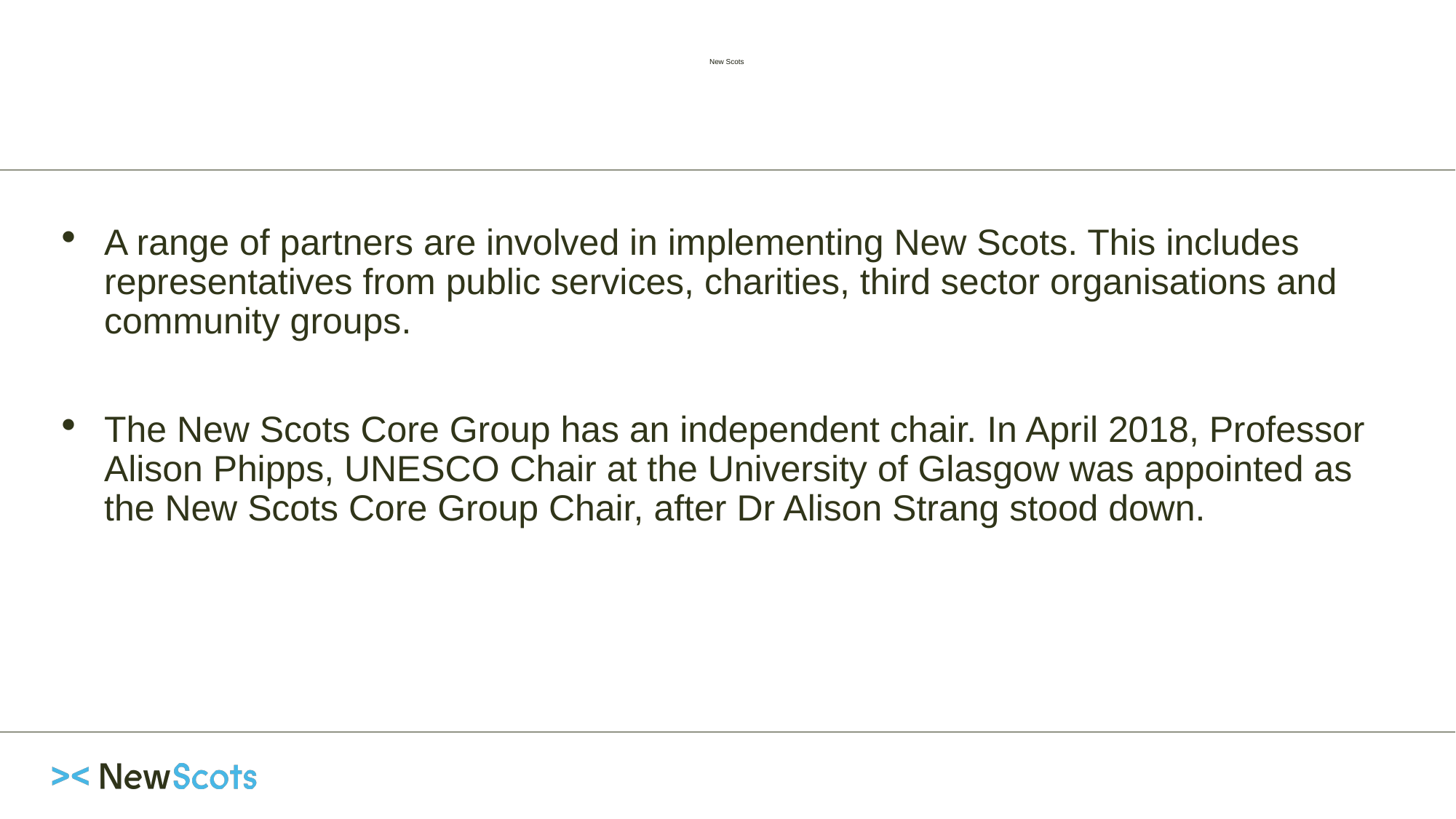

# New Scots Local Governance & Reform Research Scottish Government
A range of partners are involved in implementing New Scots. This includes representatives from public services, charities, third sector organisations and community groups.

The New Scots Core Group has an independent chair. In April 2018, Professor Alison Phipps, UNESCO Chair at the University of Glasgow was appointed as the New Scots Core Group Chair, after Dr Alison Strang stood down.